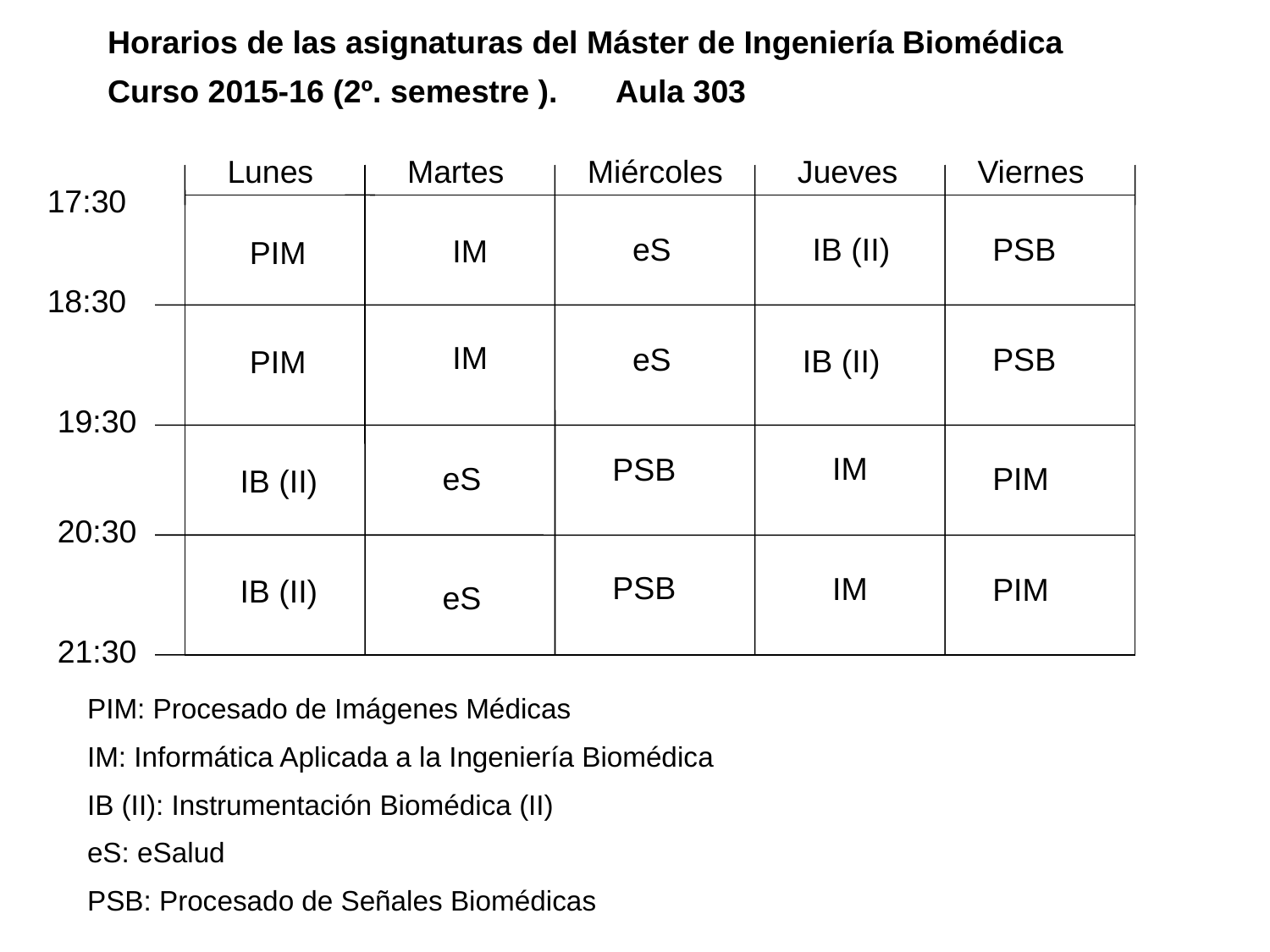

Horarios de las asignaturas del Máster de Ingeniería Biomédica
Curso 2015-16 (2º. semestre ). 	Aula 303
Lunes
Martes
Miércoles
Jueves
Viernes

17:30

PSB
eS
IB (II)
IM
PIM
18:30

IM
PSB
eS
IB (II)
PIM
19:30

IM
PSB
eS
PIM
IB (II)
20:30

PSB
IM
PIM
IB (II)
eS
21:30

PIM: Procesado de Imágenes Médicas
IM: Informática Aplicada a la Ingeniería Biomédica
IB (II): Instrumentación Biomédica (II)
eS: eSalud
PSB: Procesado de Señales Biomédicas